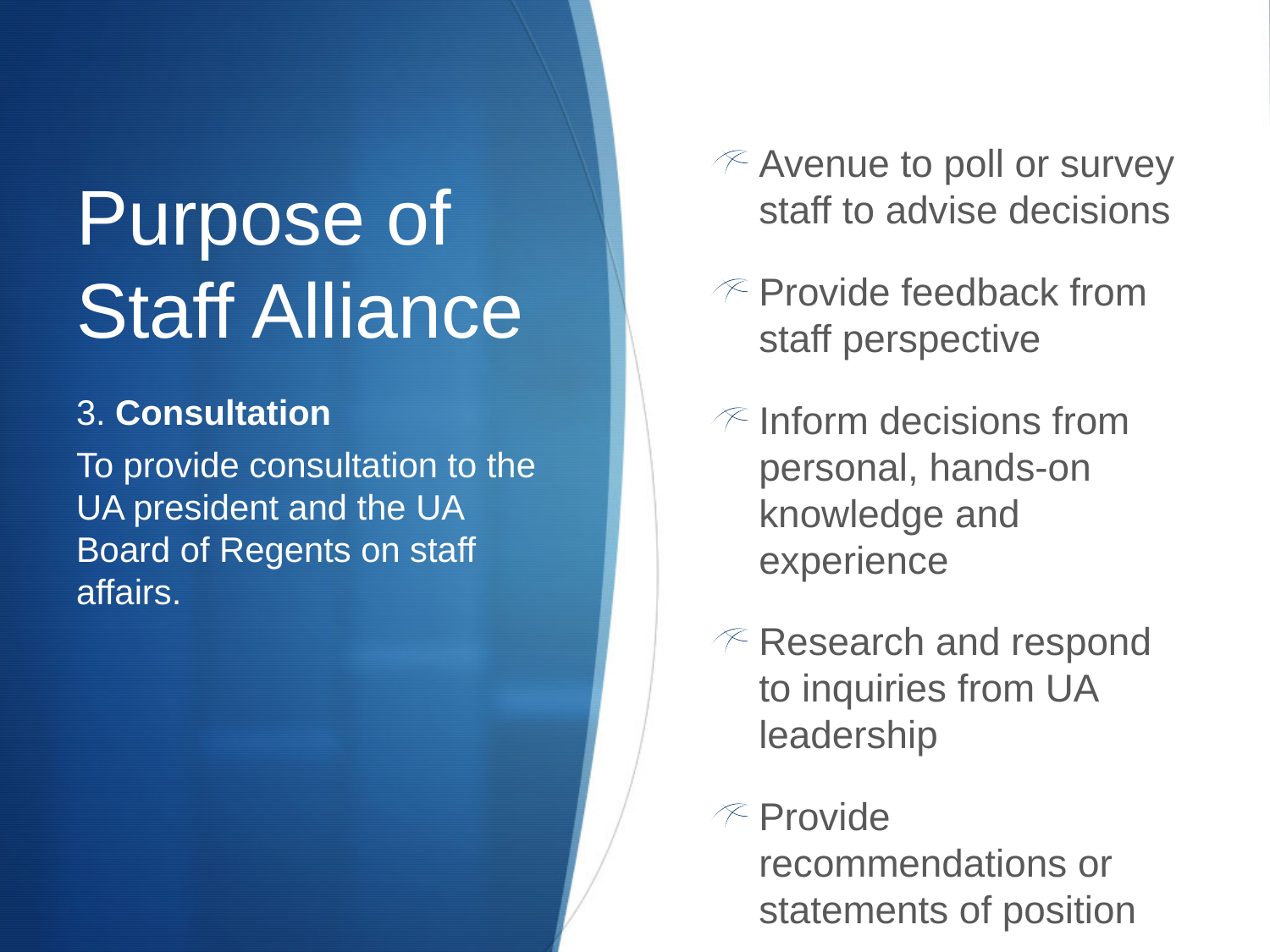

# Purpose of Staff Alliance
Avenue to poll or survey staff to advise decisions
Provide feedback from staff perspective
Inform decisions from personal, hands-on knowledge and experience
Research and respond to inquiries from UA leadership
Provide recommendations or statements of position
3. Consultation
To provide consultation to the UA president and the UA Board of Regents on staff affairs.